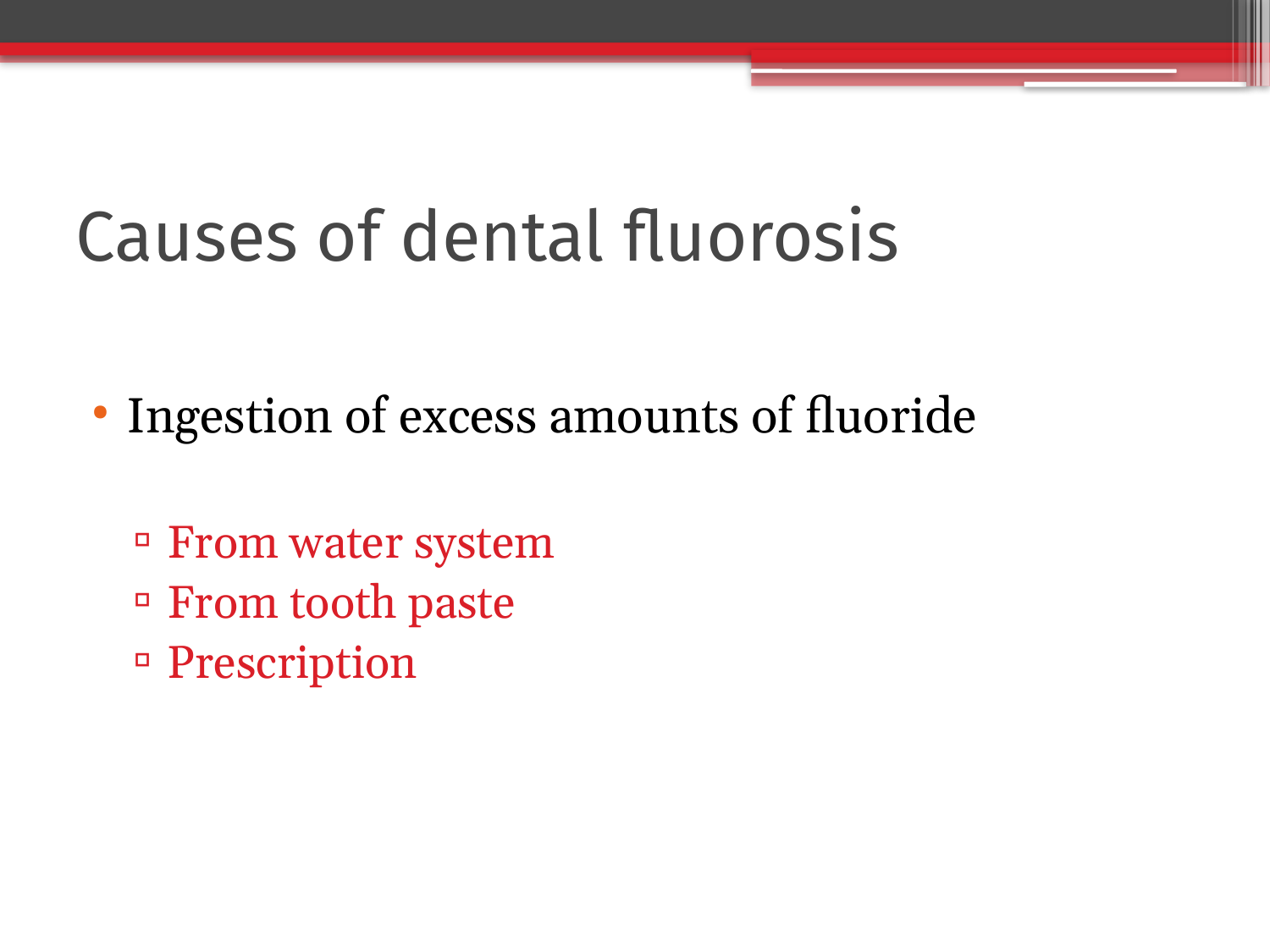

# Causes of dental fluorosis

Ingestion of excess amounts of fluoride

From water system
From tooth paste
Prescription